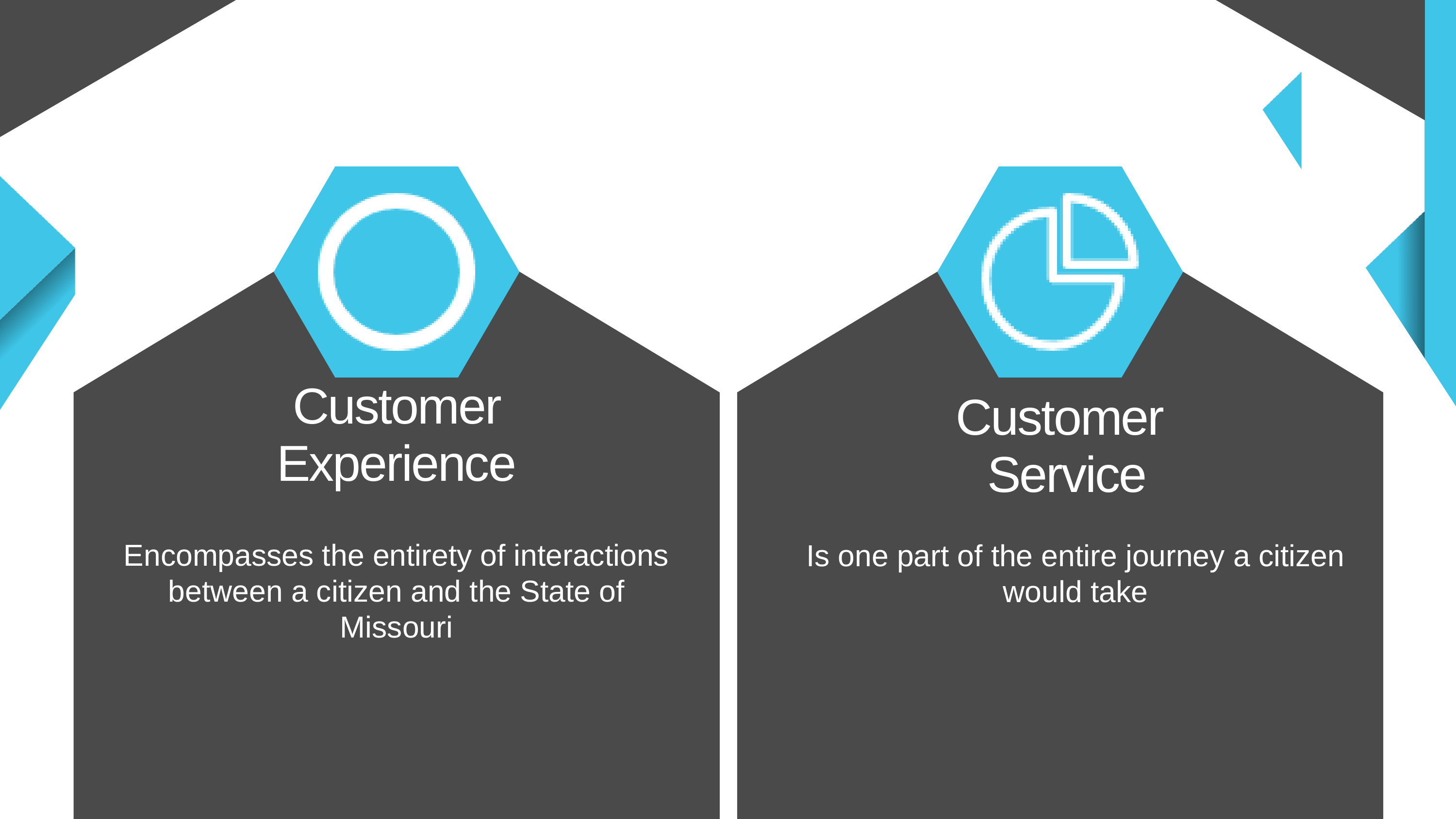

Customer Experience
Customer
 Service
Encompasses the entirety of interactions between a citizen and the State of Missouri
Is one part of the entire journey a citizen would take